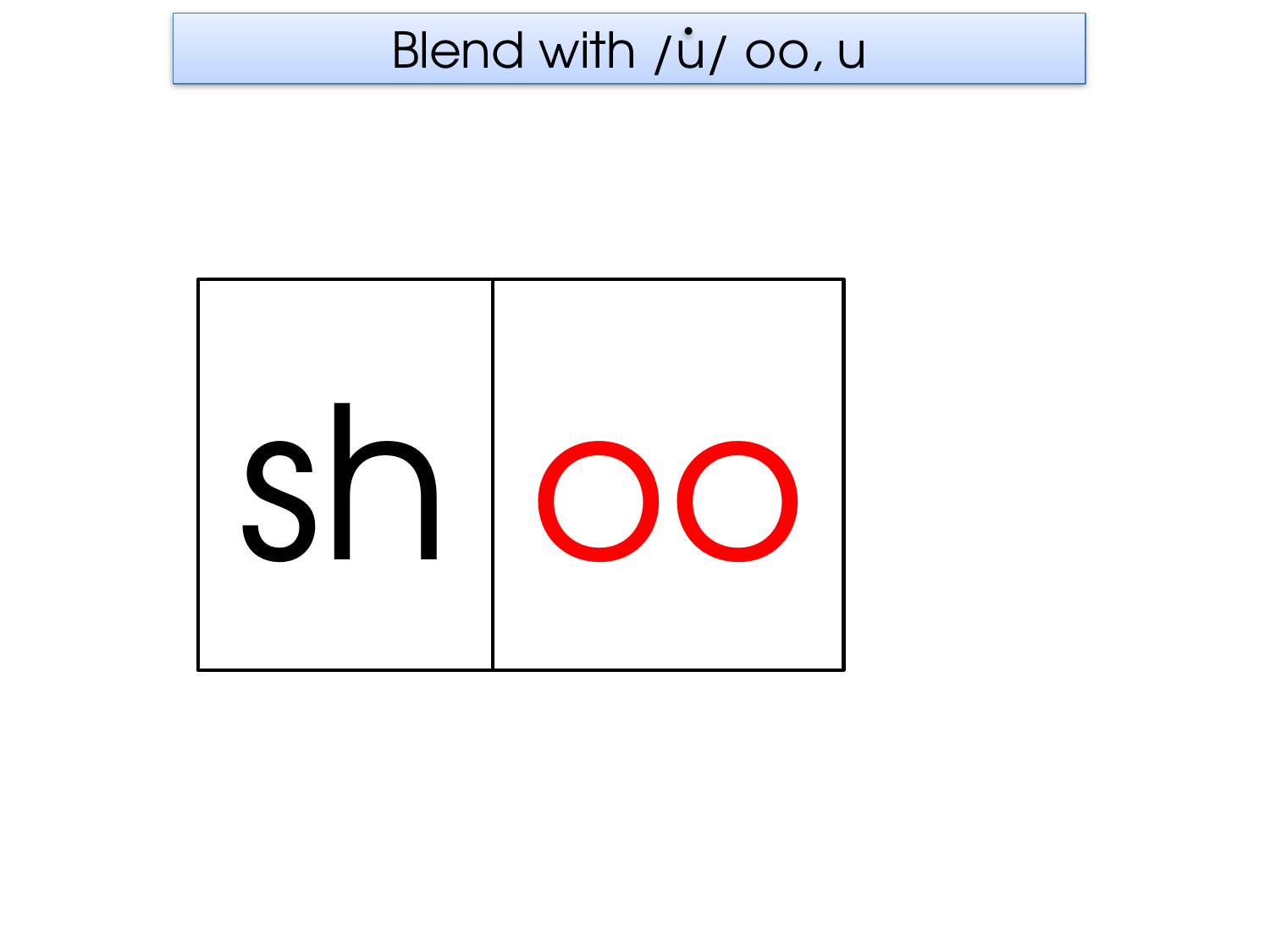

Blend with /u/ oo, u

sh
oo